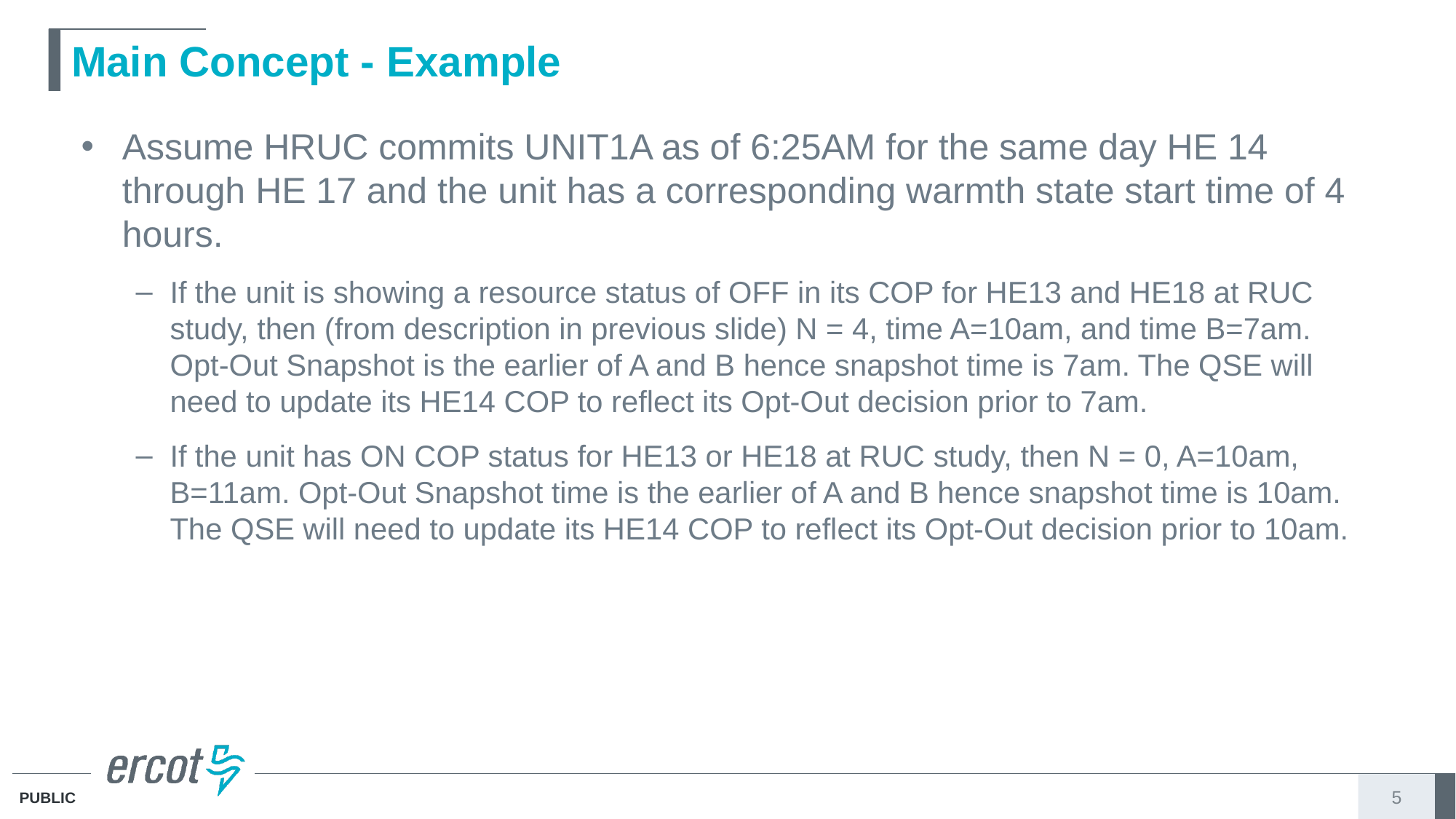

# Main Concept - Example
Assume HRUC commits UNIT1A as of 6:25AM for the same day HE 14 through HE 17 and the unit has a corresponding warmth state start time of 4 hours.
If the unit is showing a resource status of OFF in its COP for HE13 and HE18 at RUC study, then (from description in previous slide) N = 4, time A=10am, and time B=7am. Opt-Out Snapshot is the earlier of A and B hence snapshot time is 7am. The QSE will need to update its HE14 COP to reflect its Opt-Out decision prior to 7am.
If the unit has ON COP status for HE13 or HE18 at RUC study, then N = 0, A=10am, B=11am. Opt-Out Snapshot time is the earlier of A and B hence snapshot time is 10am. The QSE will need to update its HE14 COP to reflect its Opt-Out decision prior to 10am.

5